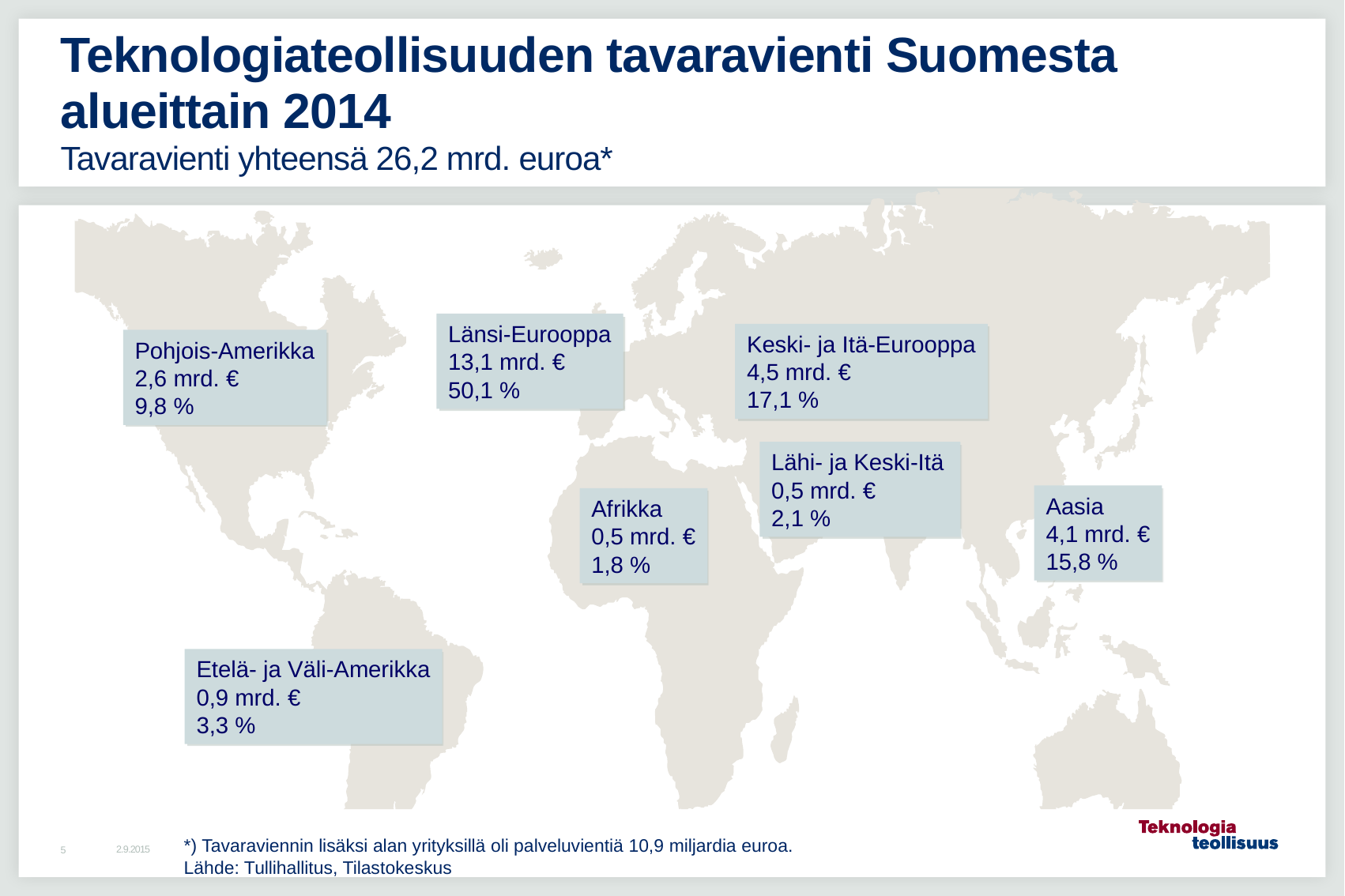

# Teknologiateollisuuden tavaravienti Suomesta alueittain 2014 Tavaravienti yhteensä 26,2 mrd. euroa*

Länsi-Eurooppa
13,1 mrd. €
50,1 %
Keski- ja Itä-Eurooppa
4,5 mrd. €
17,1 %
Pohjois-Amerikka
2,6 mrd. €
9,8 %
Lähi- ja Keski-Itä
0,5 mrd. €
2,1 %
Aasia
4,1 mrd. €
15,8 %
Afrikka
0,5 mrd. €
1,8 %
Etelä- ja Väli-Amerikka
0,9 mrd. €
3,3 %
*) Tavaraviennin lisäksi alan yrityksillä oli palveluvientiä 10,9 miljardia euroa.
Lähde: Tullihallitus, Tilastokeskus
2.9.2015
5